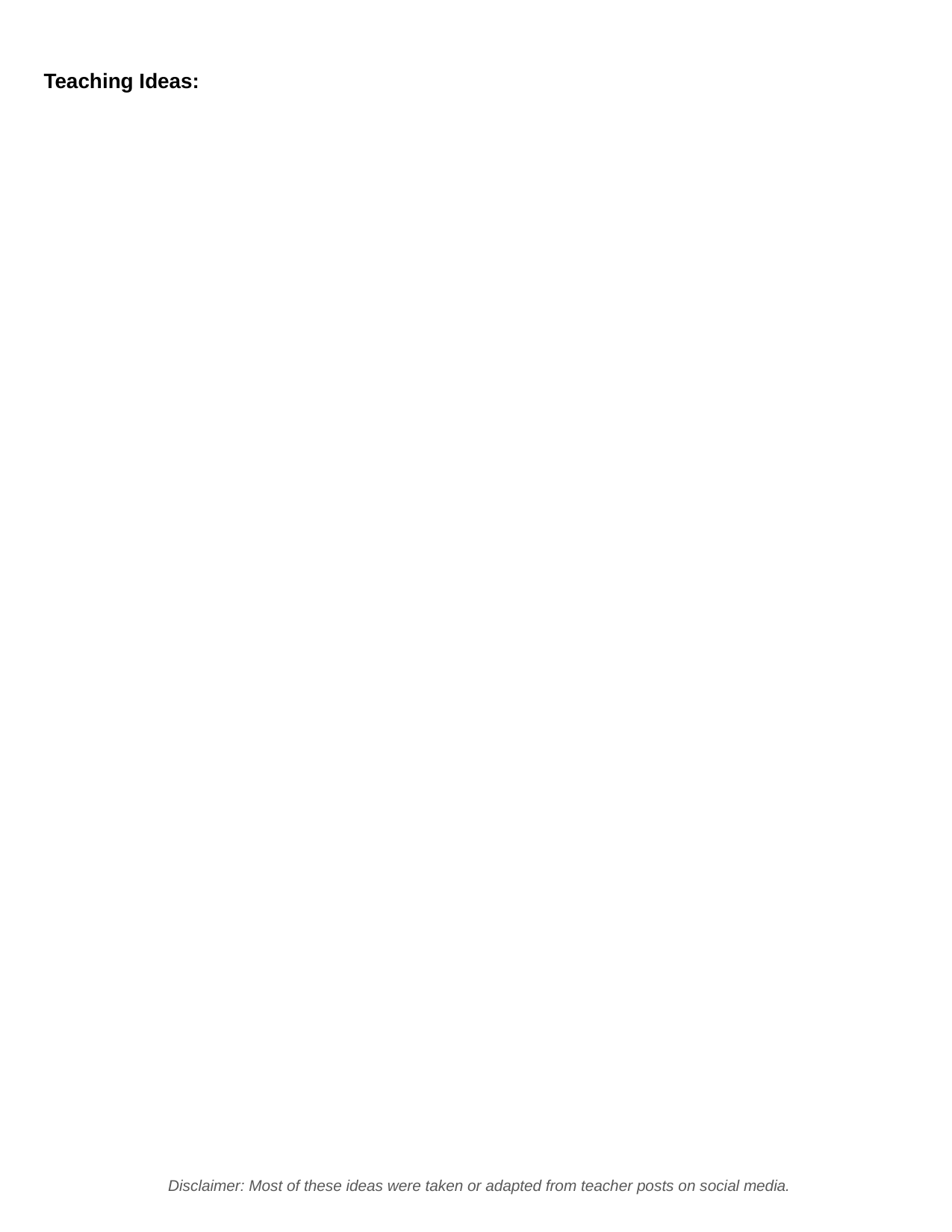

# Teaching Ideas:

Disclaimer: Most of these ideas were taken or adapted from teacher posts on social media.